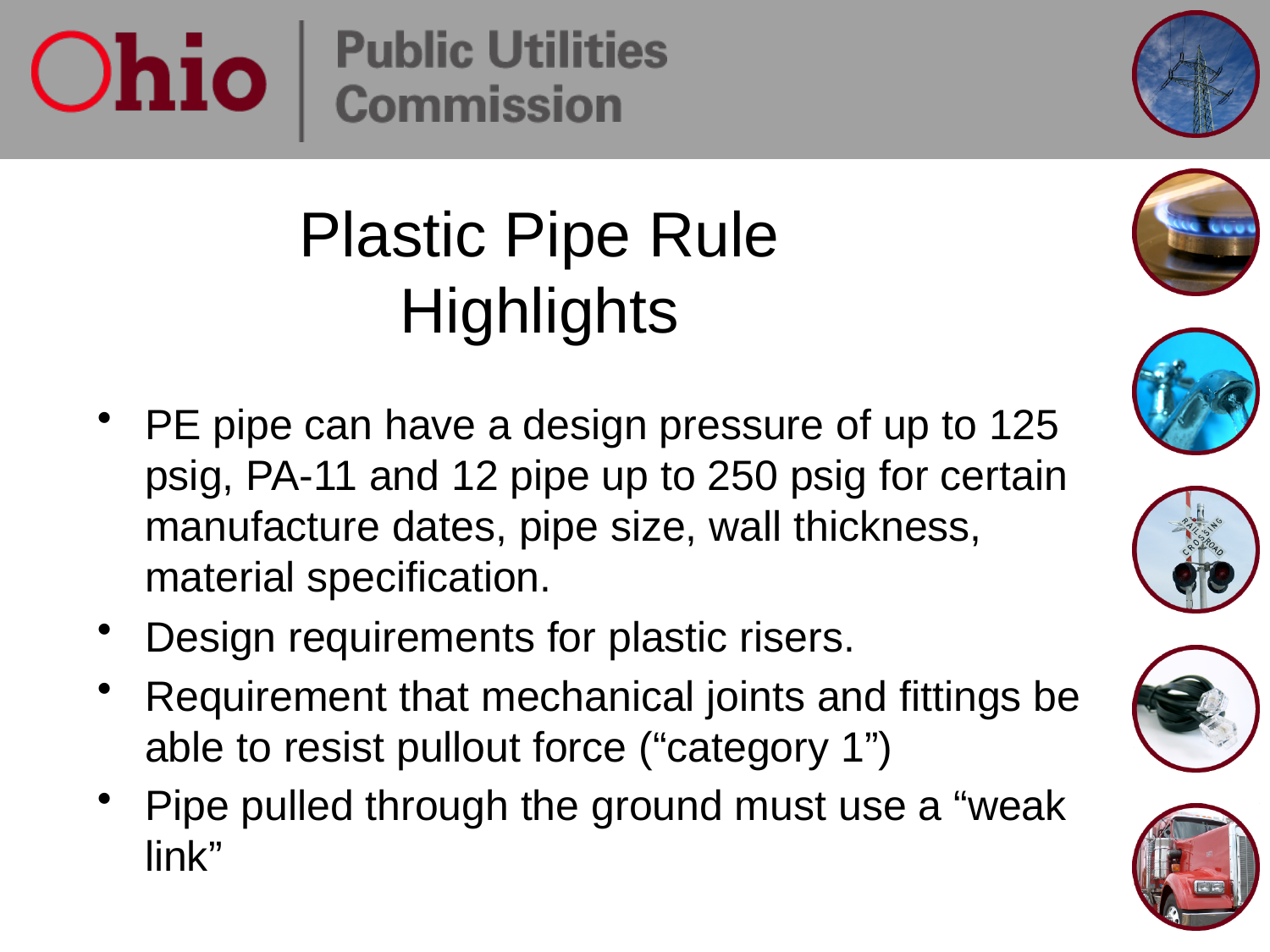

# Plastic Pipe Rule Highlights
PE pipe can have a design pressure of up to 125 psig, PA-11 and 12 pipe up to 250 psig for certain manufacture dates, pipe size, wall thickness, material specification.
Design requirements for plastic risers.
Requirement that mechanical joints and fittings be able to resist pullout force (“category 1”)
Pipe pulled through the ground must use a “weak link”